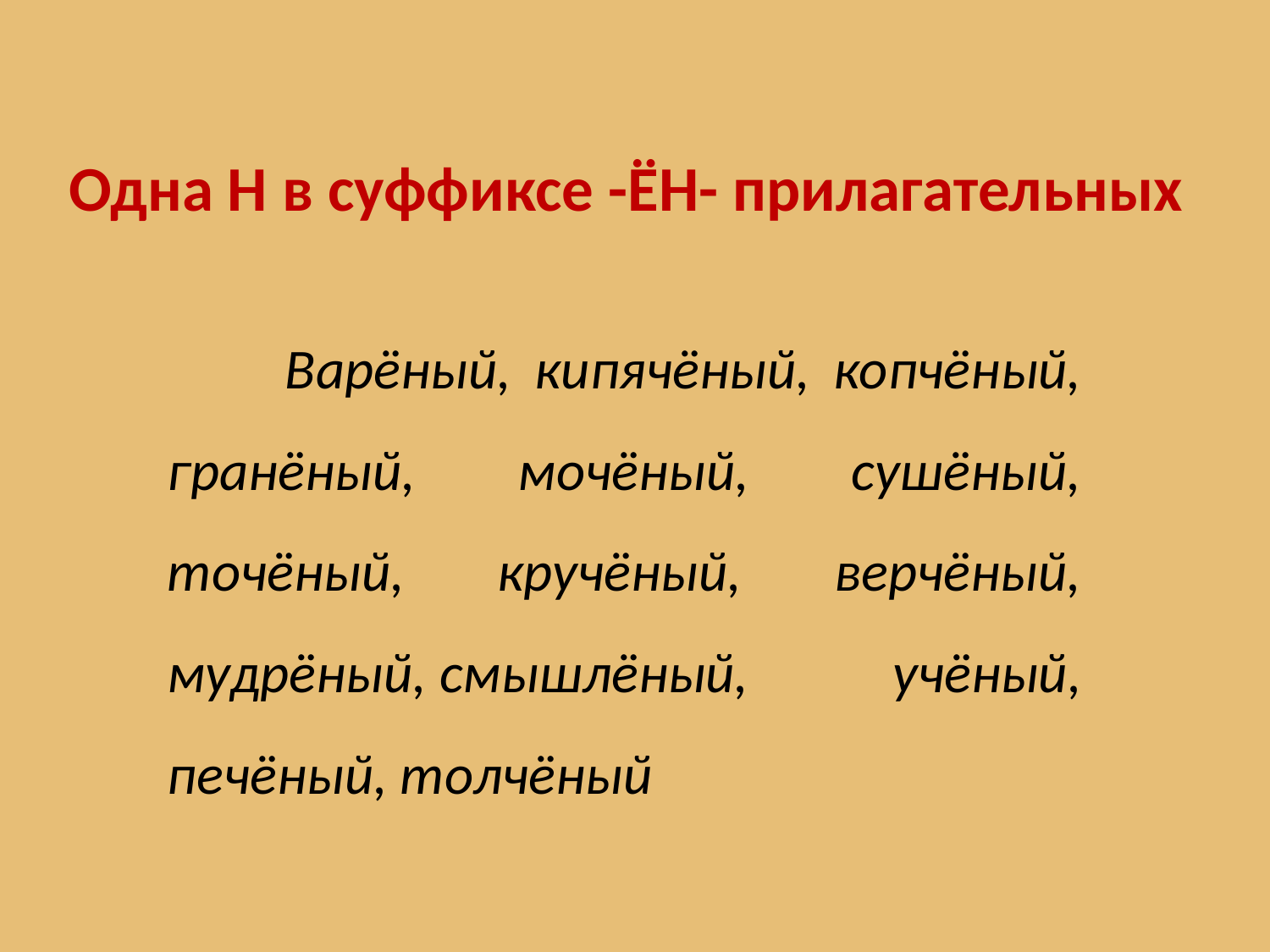

# Одна Н в суффиксе -ЁН- прилагательных
     Варёный, кипячёный, копчёный, гранёный, мочёный, сушёный, точёный, кручёный, верчёный, мудрёный, смышлёный,  учёный, печёный, толчёный